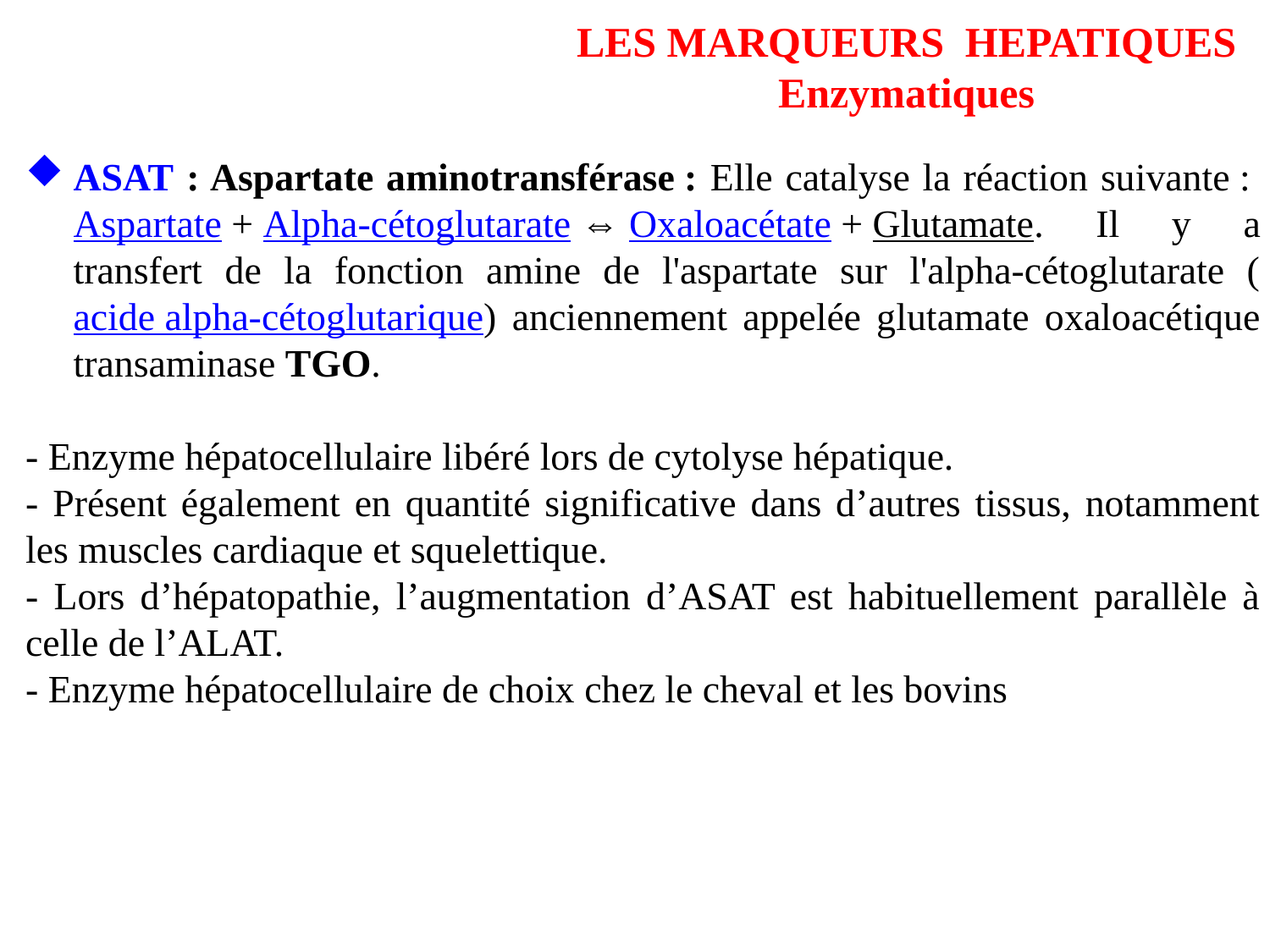

# LES MARQUEURS  HEPATIQUES Enzymatiques
ASAT : Aspartate aminotransférase : Elle catalyse la réaction suivante : Aspartate + Alpha-cétoglutarate ⇔ Oxaloacétate + Glutamate. Il y a transfert de la fonction amine de l'aspartate sur l'alpha-cétoglutarate (acide alpha-cétoglutarique) anciennement appelée glutamate oxaloacétique transaminase TGO.

- Enzyme hépatocellulaire libéré lors de cytolyse hépatique.
- Présent également en quantité significative dans d’autres tissus, notamment les muscles cardiaque et squelettique.
- Lors d’hépatopathie, l’augmentation d’ASAT est habituellement parallèle à celle de l’ALAT.
- Enzyme hépatocellulaire de choix chez le cheval et les bovins